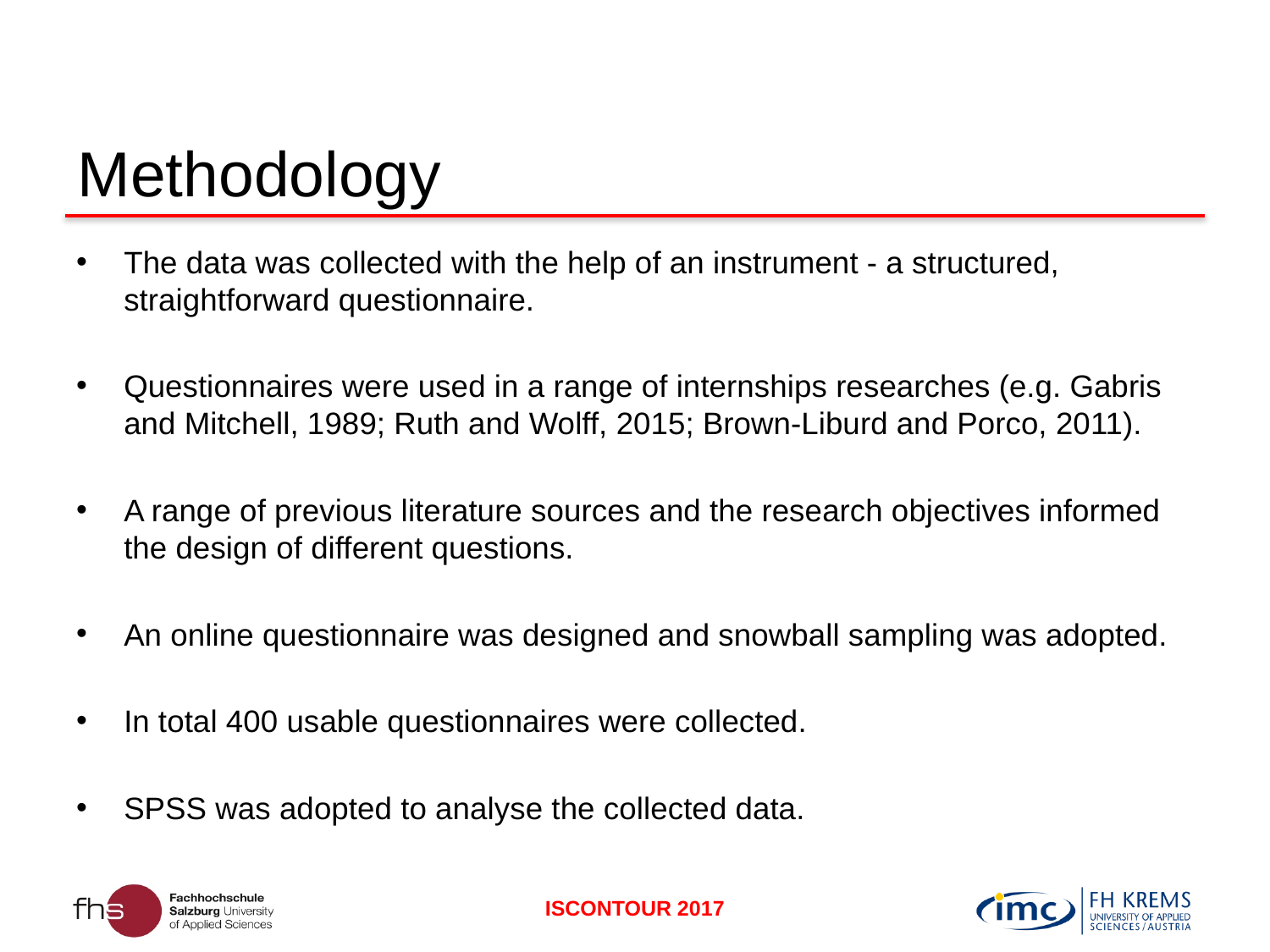

# Methodology
The data was collected with the help of an instrument - a structured, straightforward questionnaire.

Questionnaires were used in a range of internships researches (e.g. Gabris and Mitchell, 1989; Ruth and Wolff, 2015; Brown-Liburd and Porco, 2011).

A range of previous literature sources and the research objectives informed the design of different questions.

An online questionnaire was designed and snowball sampling was adopted.

In total 400 usable questionnaires were collected.

SPSS was adopted to analyse the collected data.